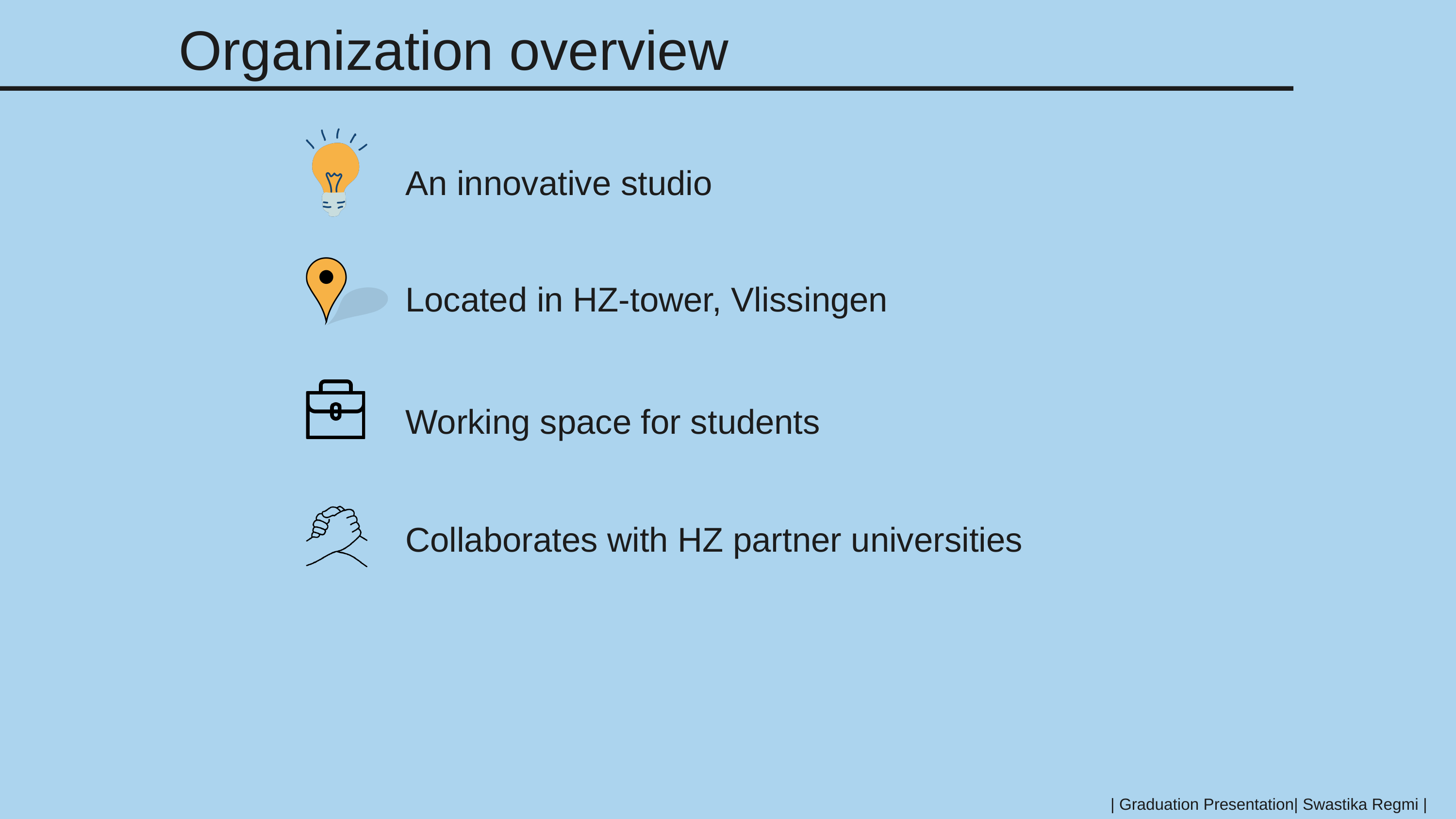

Organization overview

An innovative studio

Located in HZ-tower, Vlissingen

Working space for students

Collaborates with HZ partner universities
| Graduation Presentation| Swastika Regmi |